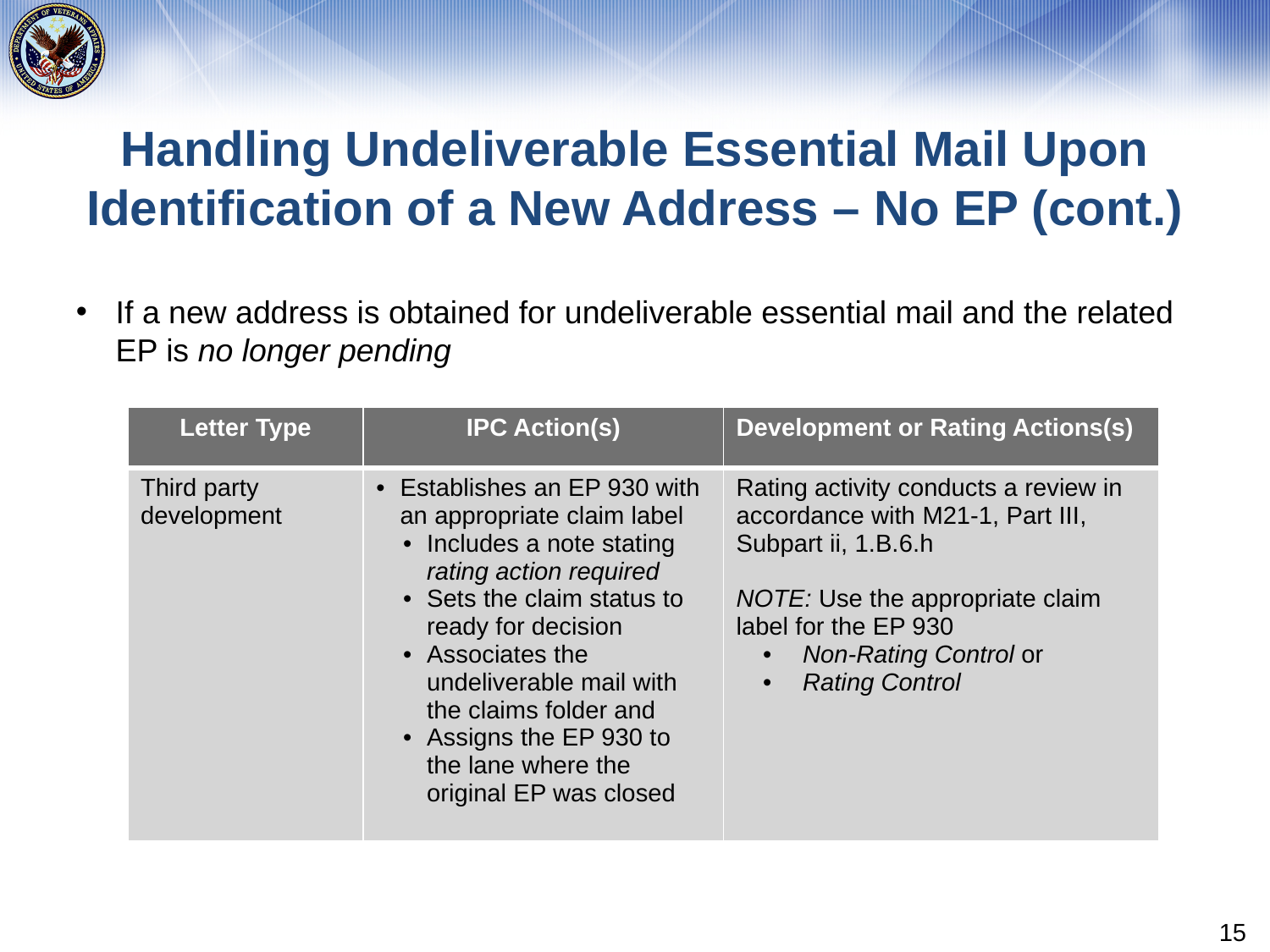

# Handling Undeliverable Essential Mail Upon Identification of a New Address – No EP (cont.)
If a new address is obtained for undeliverable essential mail and the related EP is no longer pending

| Letter Type | IPC Action(s) | Development or Rating Actions(s) |
| --- | --- | --- |
| Third party development | Establishes an EP 930 with an appropriate claim label Includes a note stating rating action required Sets the claim status to ready for decision Associates the undeliverable mail with the claims folder and Assigns the EP 930 to the lane where the original EP was closed | Rating activity conducts a review in accordance with M21-1, Part III, Subpart ii, 1.B.6.h NOTE: Use the appropriate claim label for the EP 930 Non-Rating Control or Rating Control |
15